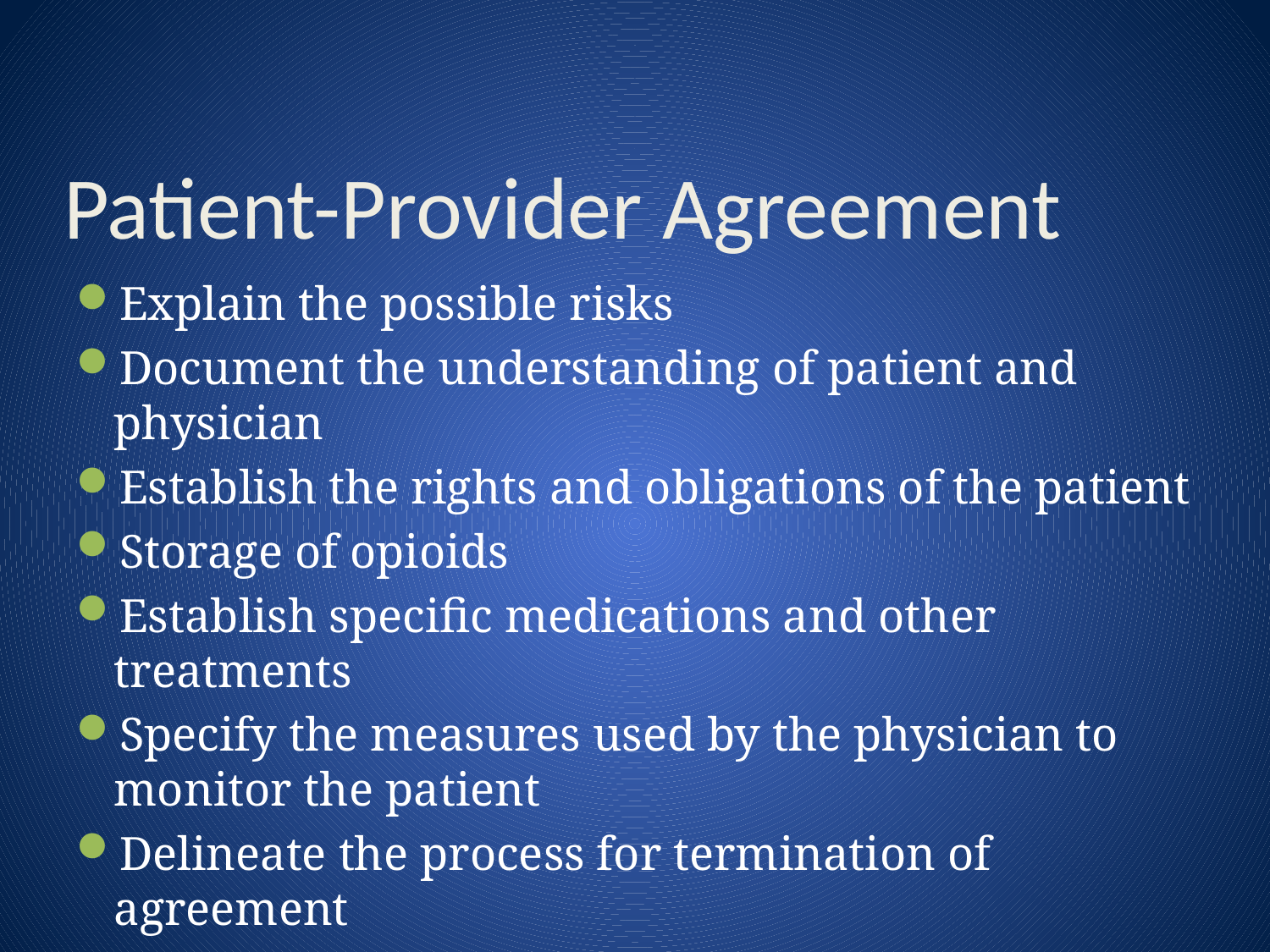

# Patient-Provider Agreement
Explain the possible risks
Document the understanding of patient and physician
Establish the rights and obligations of the patient
Storage of opioids
Establish specific medications and other treatments
Specify the measures used by the physician to monitor the patient
Delineate the process for termination of agreement
Compliance shall constitute valid informed consent